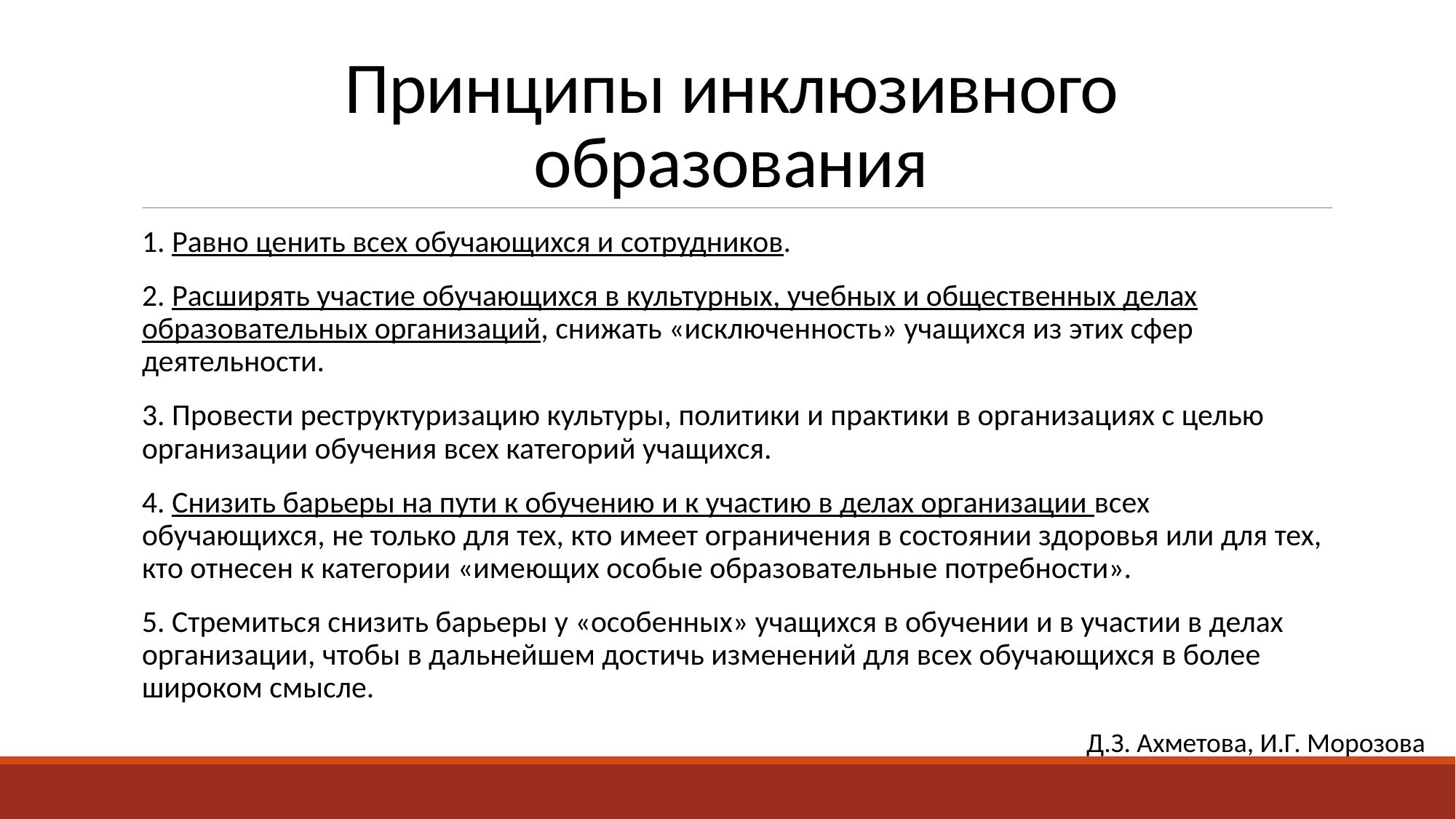

# Принципы инклюзивного образования
1. Равно ценить всех обучающихся и сотрудников.
2. Расширять участие обучающихся в культурных, учебных и общественных делах образовательных организаций, снижать «исключенность» учащихся из этих сфер деятельности.
3. Провести реструктуризацию культуры, политики и практики в организациях с целью организации обучения всех категорий учащихся.
4. Снизить барьеры на пути к обучению и к участию в делах организации всех обучающихся, не только для тех, кто имеет ограничения в состоянии здоровья или для тех, кто отнесен к категории «имеющих особые образовательные потребности».
5. Стремиться снизить барьеры у «особенных» учащихся в обучении и в участии в делах организации, чтобы в дальнейшем достичь изменений для всех обучающихся в более широком смысле.

Д.З. Ахметова, И.Г. Морозова